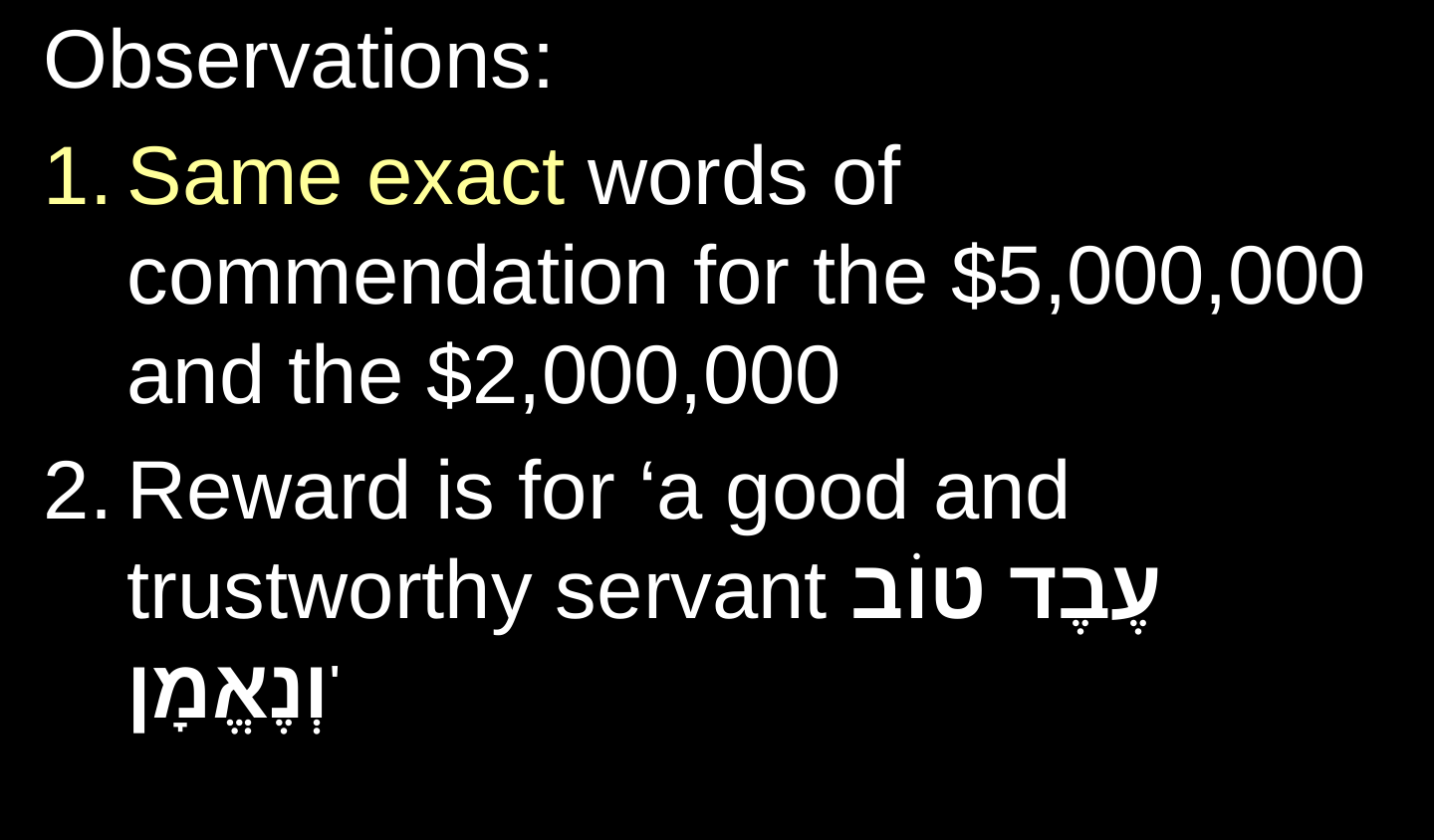

Observations:
Same exact words of commendation for the $5,000,000 and the $2,000,000
Reward is for ‘a good and trustworthy servant עֶבֶד טוֹב וְנֶאֱמָן'